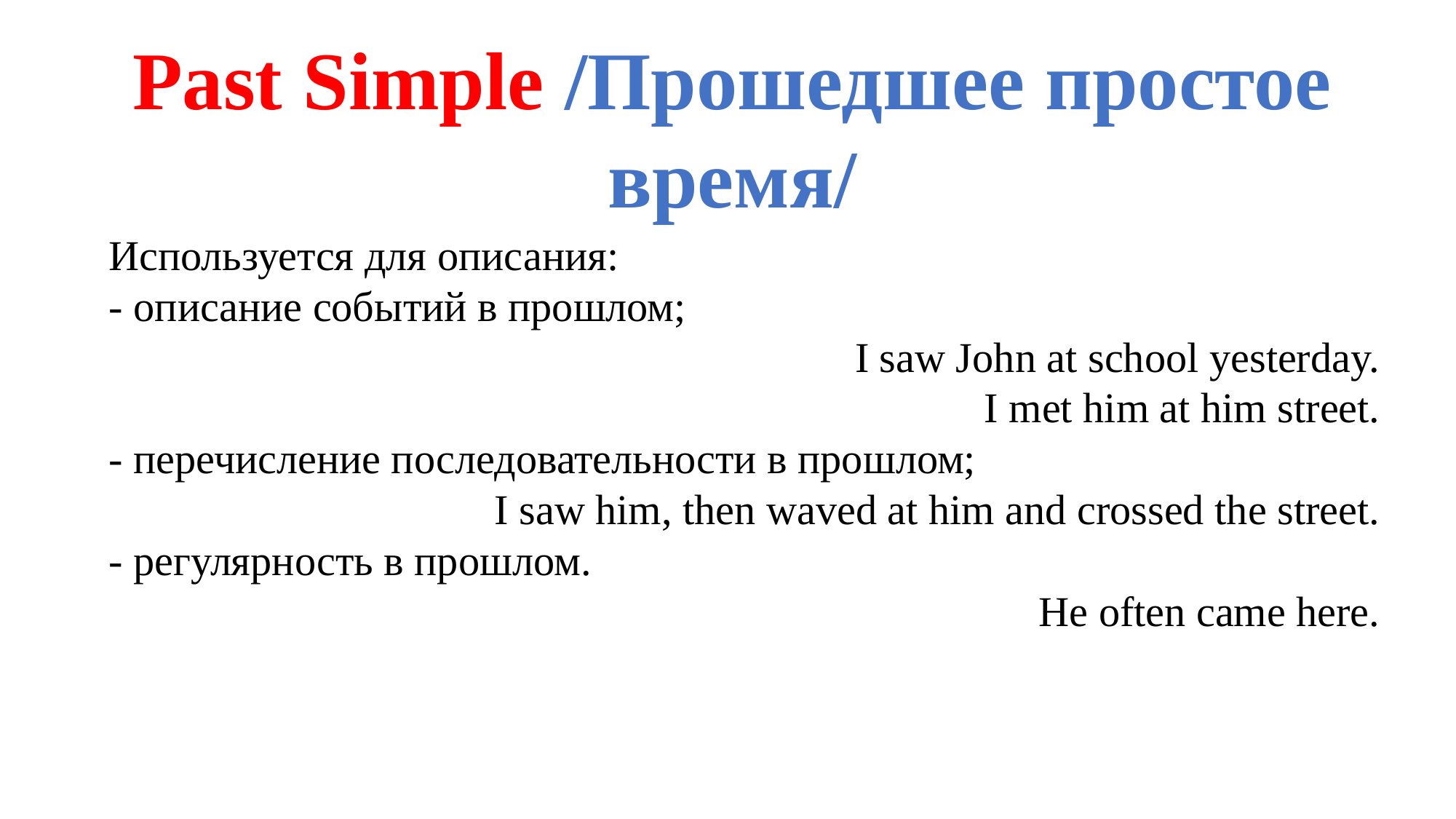

Past Simple /Прошедшее простое время/
Используется для описания:
- описание событий в прошлом;
I saw John at school yesterday.
I met him at him street.
- перечисление последовательности в прошлом;
I saw him, then waved at him and crossed the street.
- регулярность в прошлом.
He often came here.